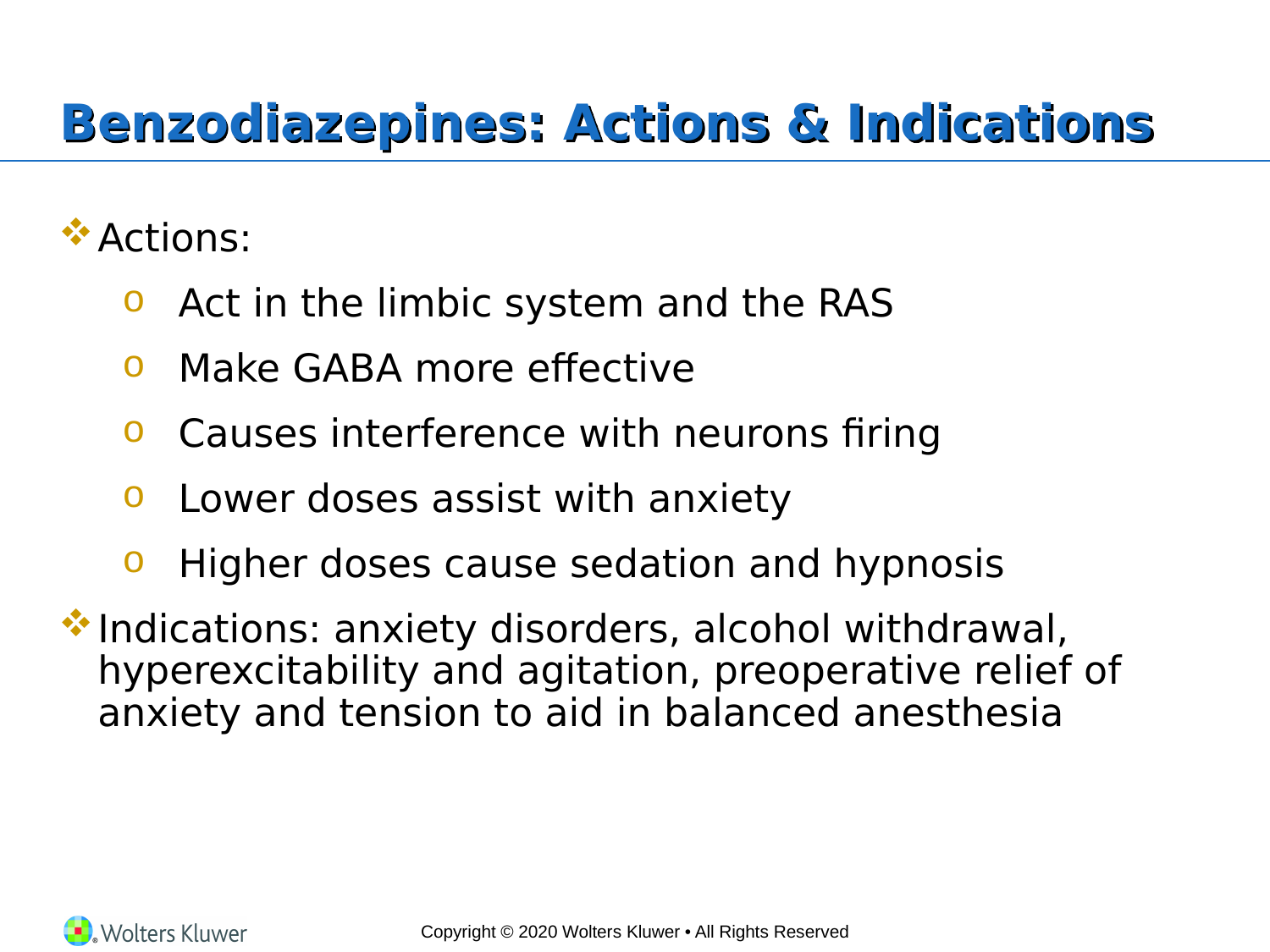

# Benzodiazepines: Actions & Indications
Actions:
Act in the limbic system and the RAS
Make GABA more effective
Causes interference with neurons firing
Lower doses assist with anxiety
Higher doses cause sedation and hypnosis
Indications: anxiety disorders, alcohol withdrawal, hyperexcitability and agitation, preoperative relief of anxiety and tension to aid in balanced anesthesia